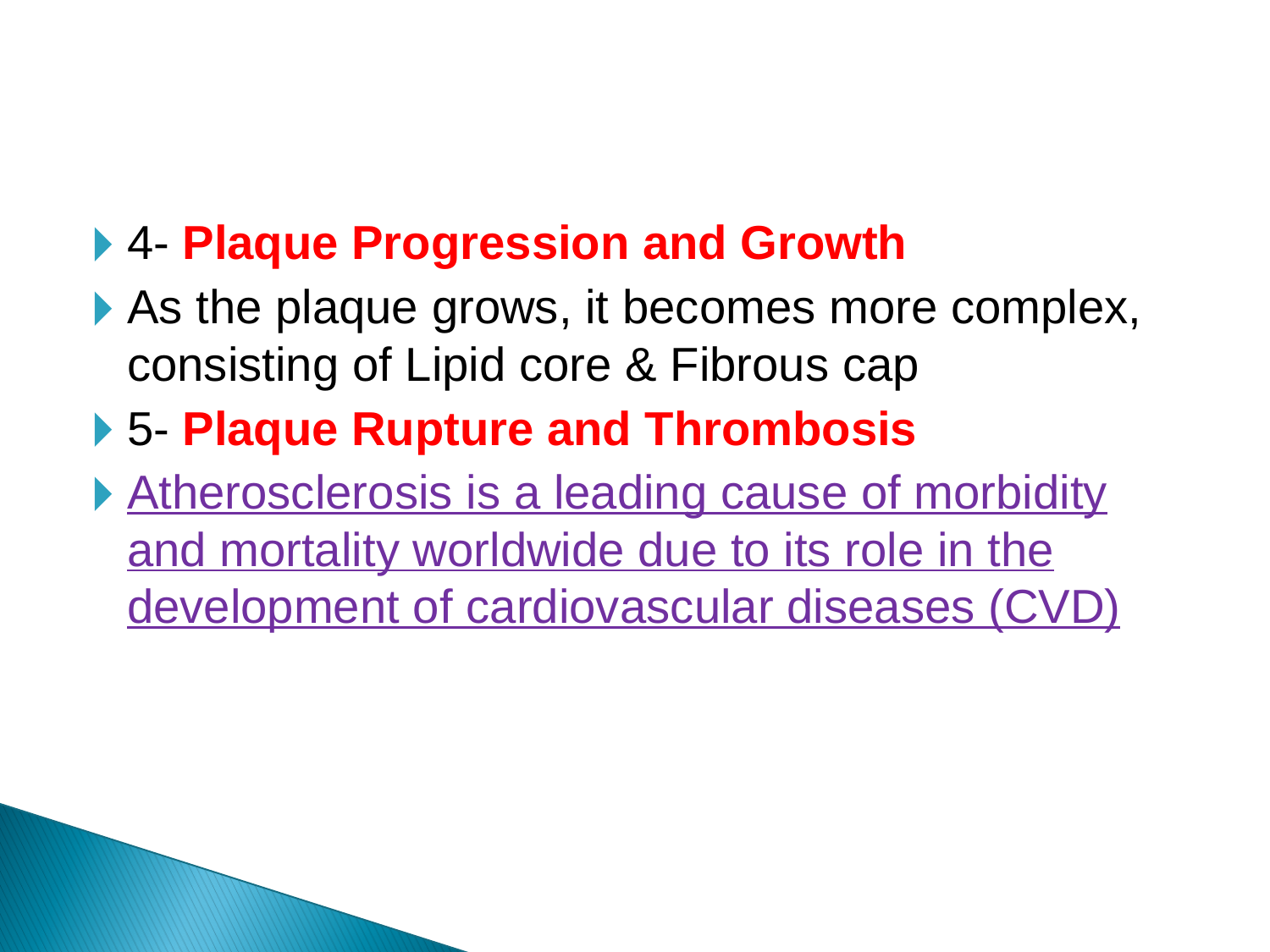

4- Plaque Progression and Growth
As the plaque grows, it becomes more complex, consisting of Lipid core & Fibrous cap
5- Plaque Rupture and Thrombosis
Atherosclerosis is a leading cause of morbidity and mortality worldwide due to its role in the development of cardiovascular diseases (CVD)